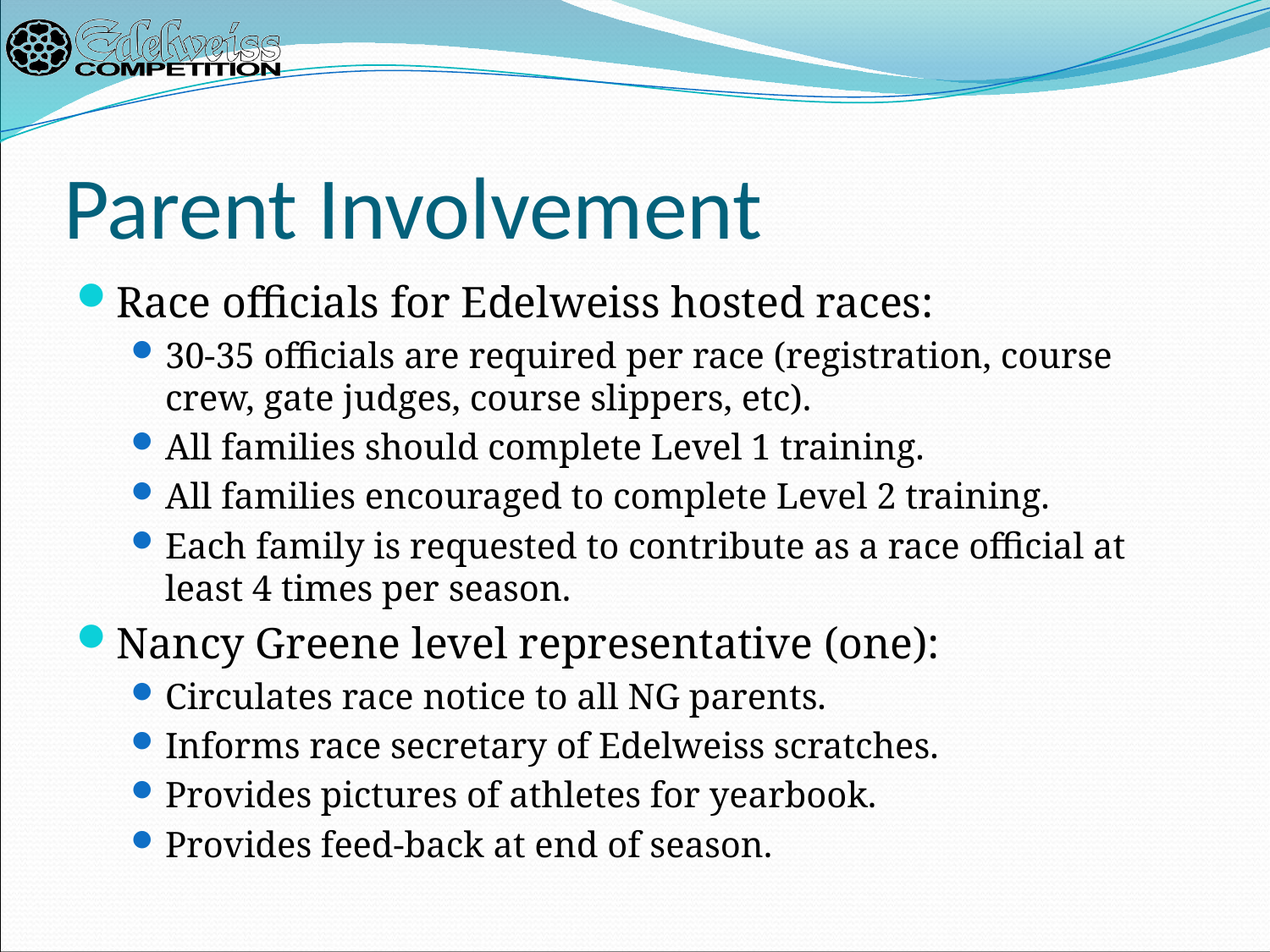

# Parent Involvement
Race officials for Edelweiss hosted races:
30-35 officials are required per race (registration, course crew, gate judges, course slippers, etc).
All families should complete Level 1 training.
All families encouraged to complete Level 2 training.
Each family is requested to contribute as a race official at least 4 times per season.
Nancy Greene level representative (one):
Circulates race notice to all NG parents.
Informs race secretary of Edelweiss scratches.
Provides pictures of athletes for yearbook.
Provides feed-back at end of season.